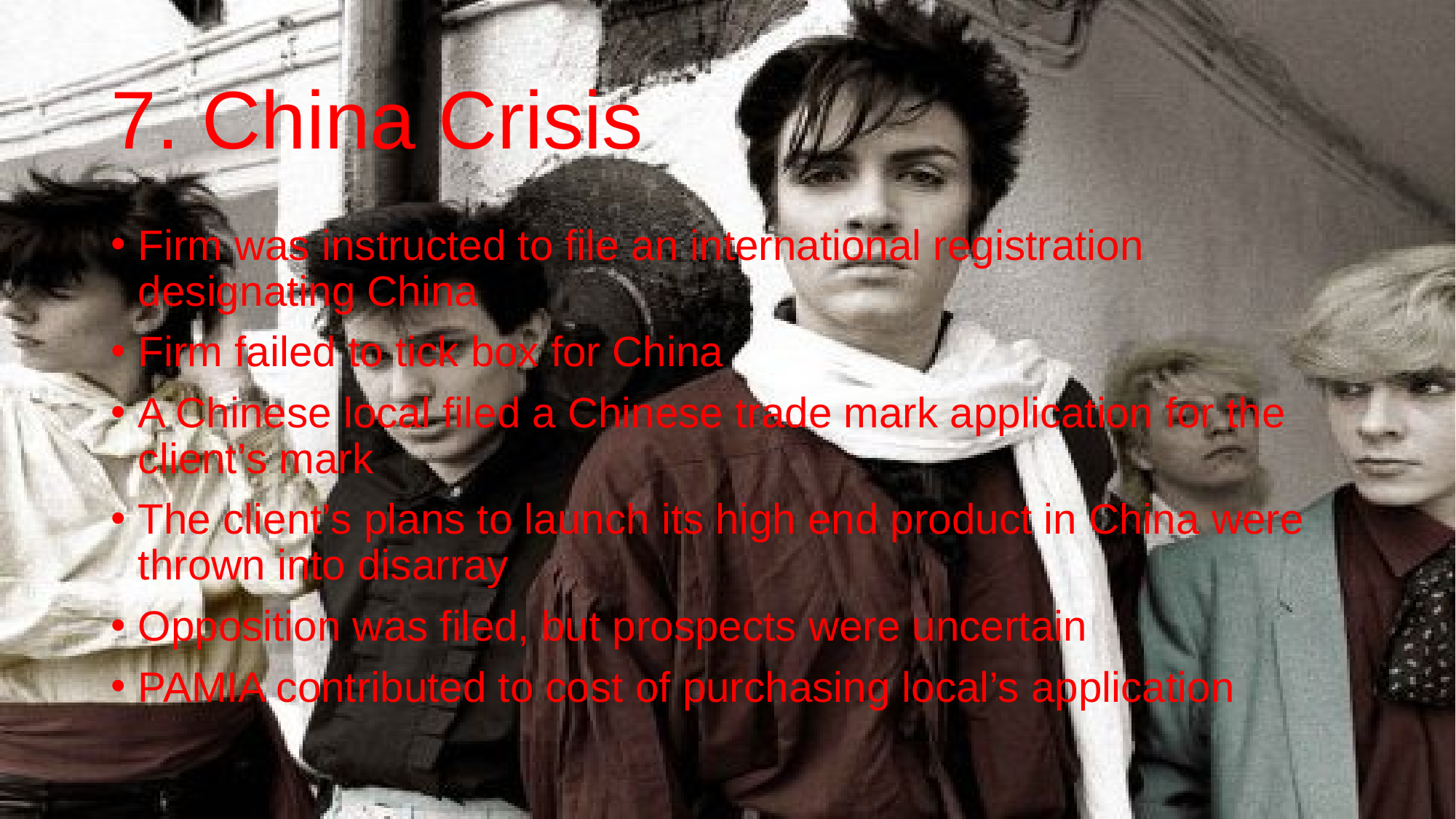

# 7. China Crisis
Firm was instructed to file an international registration designating China
Firm failed to tick box for China
A Chinese local filed a Chinese trade mark application for the client’s mark
The client’s plans to launch its high end product in China were thrown into disarray
Opposition was filed, but prospects were uncertain
PAMIA contributed to cost of purchasing local’s application